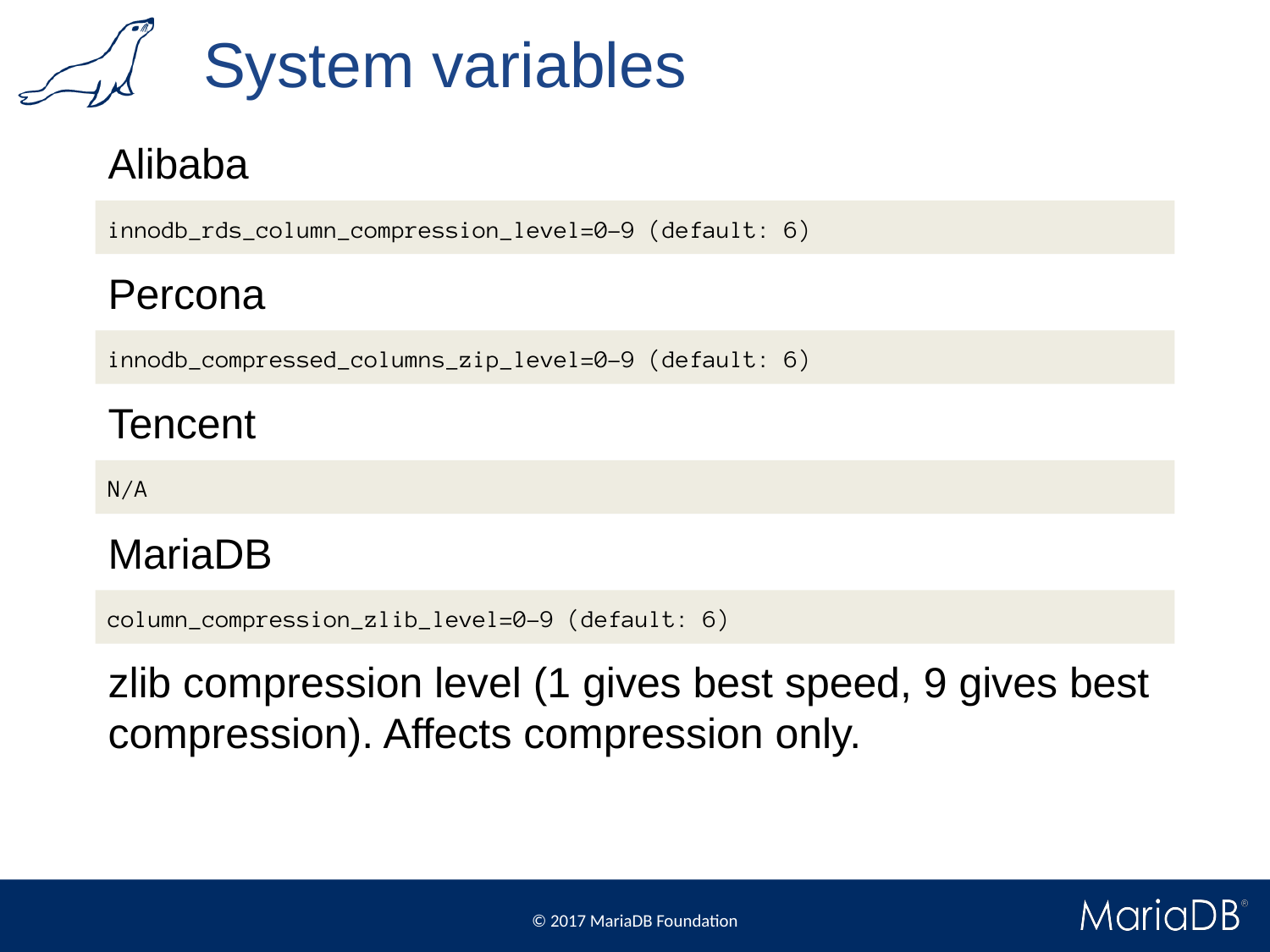

# System variables
Alibaba
innodb_rds_column_compression_level=0-9 (default: 6)
Percona
innodb_compressed_columns_zip_level=0-9 (default: 6)
Tencent
N/A
MariaDB
column_compression_zlib_level=0-9 (default: 6)
zlib compression level (1 gives best speed, 9 gives best compression). Affects compression only.